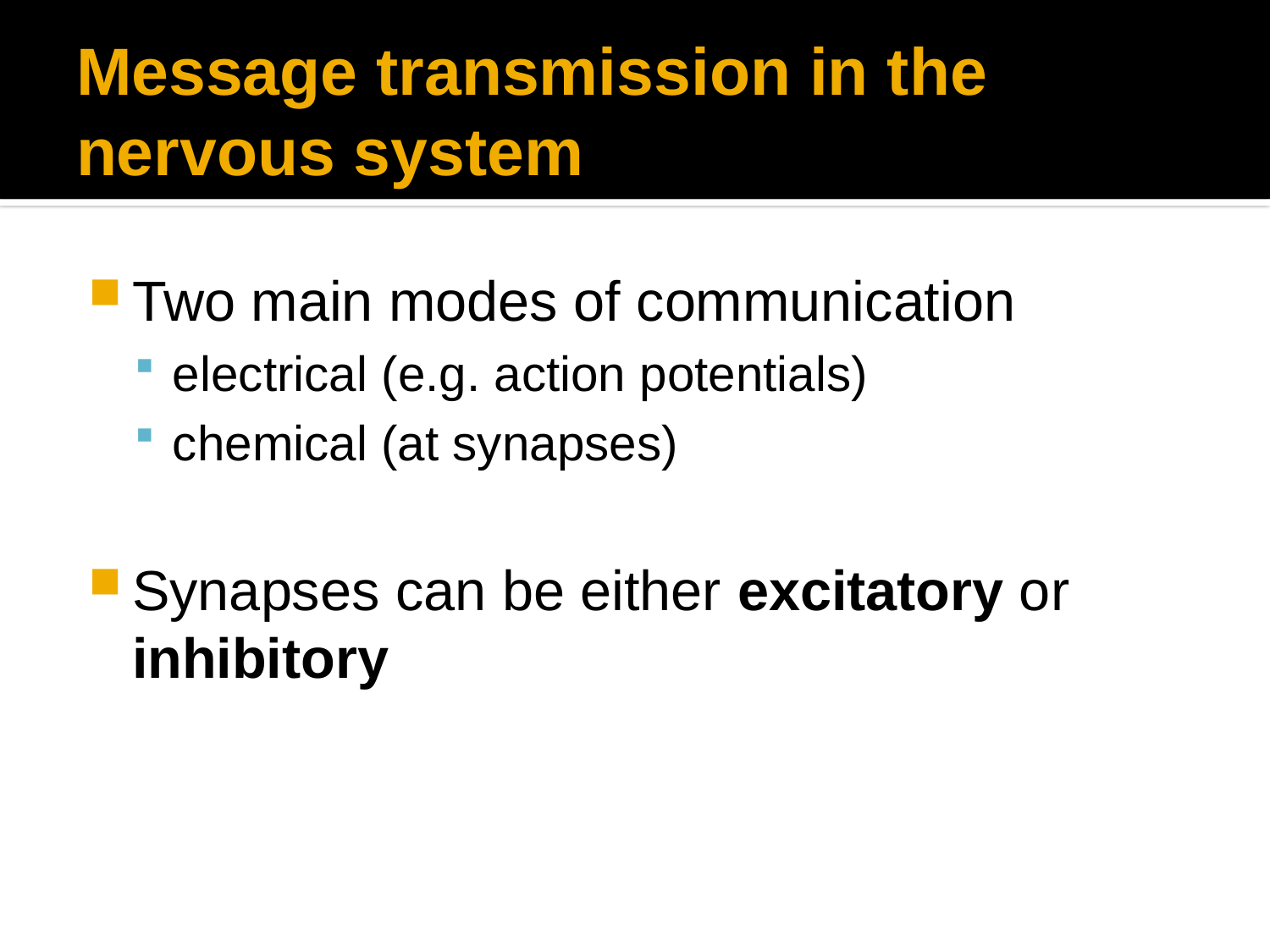

# Message transmission in the nervous system
Two main modes of communication
electrical (e.g. action potentials)
chemical (at synapses)

Synapses can be either excitatory or inhibitory